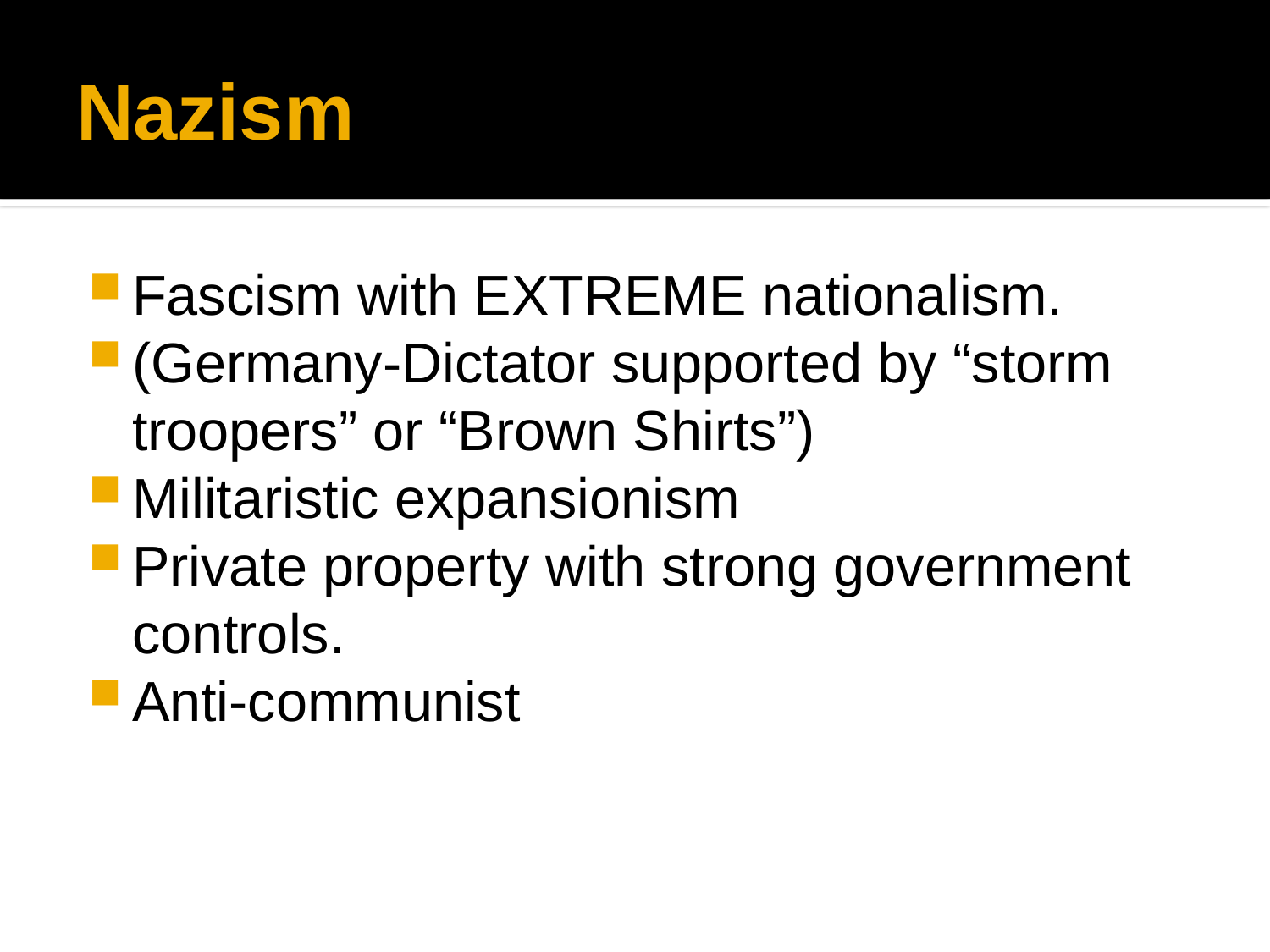

# Nazism
Fascism with EXTREME nationalism.
(Germany-Dictator supported by “storm troopers” or “Brown Shirts”)
Militaristic expansionism
Private property with strong government controls.
Anti-communist